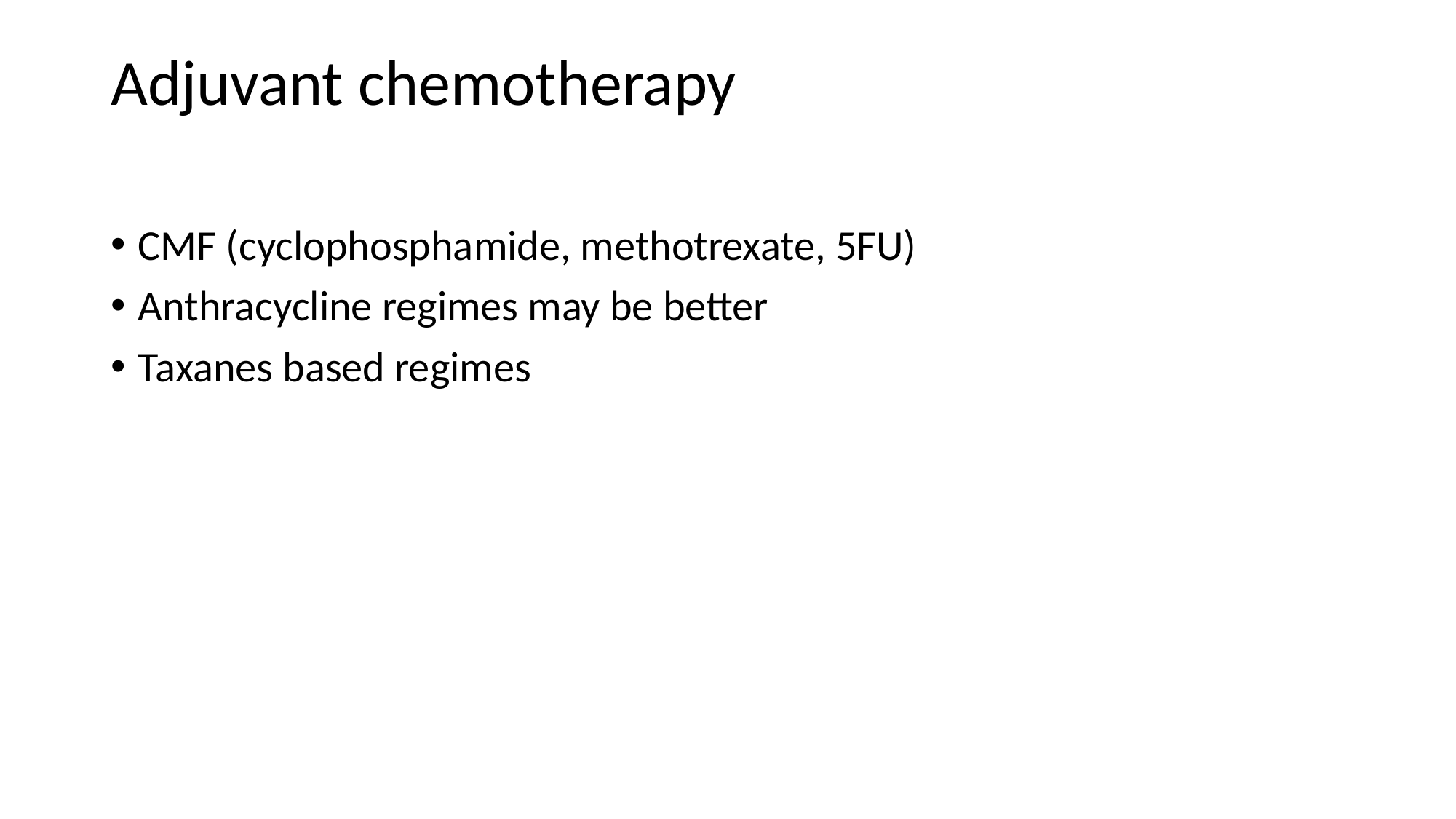

# Adjuvant chemotherapy
CMF (cyclophosphamide, methotrexate, 5FU)
Anthracycline regimes may be better
Taxanes based regimes